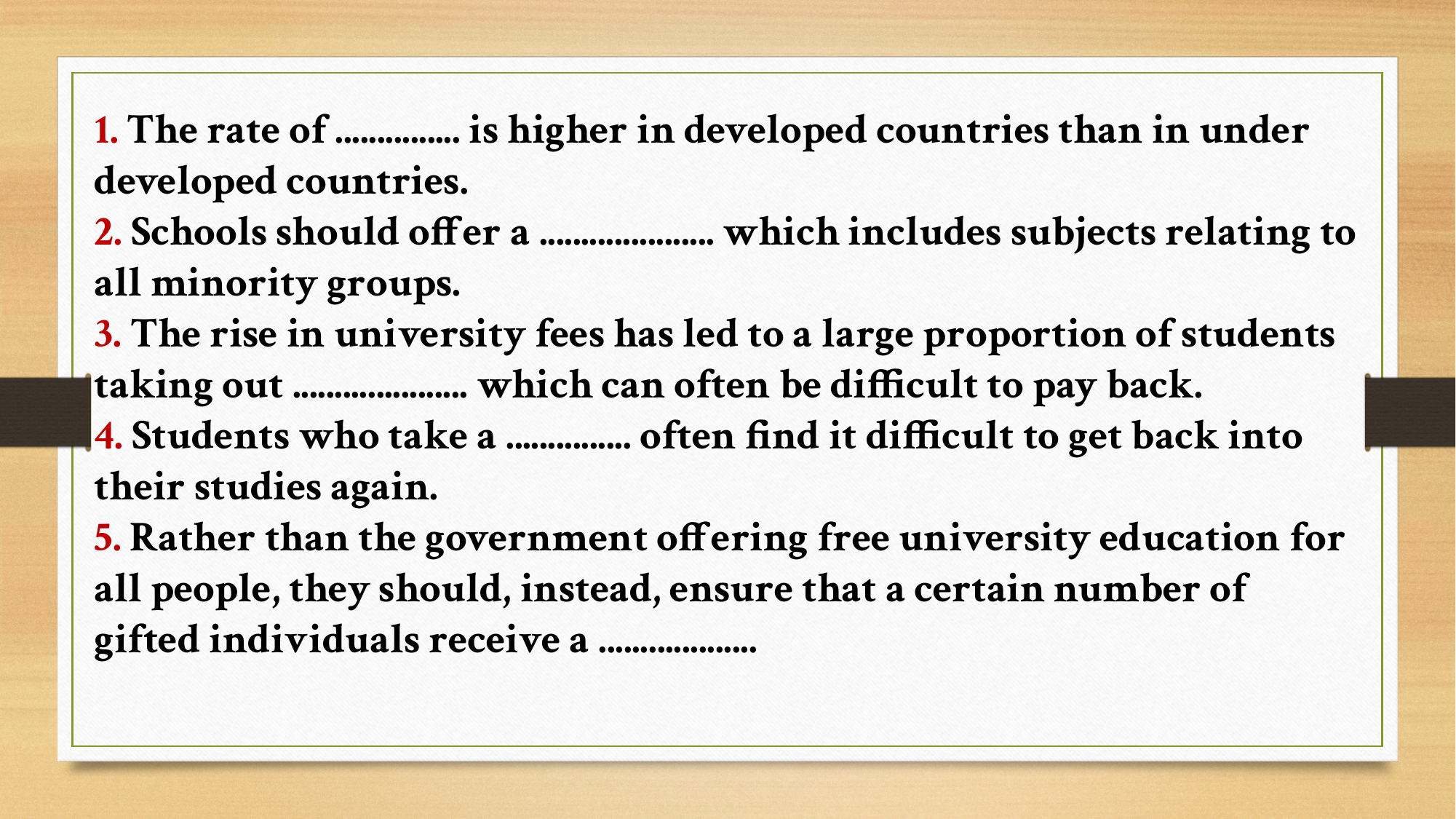

1. The rate of ............... is higher in developed countries than in under developed countries.
2. Schools should offer a ..................... which includes subjects relating to all minority groups.
3. The rise in university fees has led to a large proportion of students taking out ..................... which can often be difficult to pay back.
4. Students who take a ............... often find it difficult to get back into their studies again.
5. Rather than the government offering free university education for all people, they should, instead, ensure that a certain number of gifted individuals receive a ...................